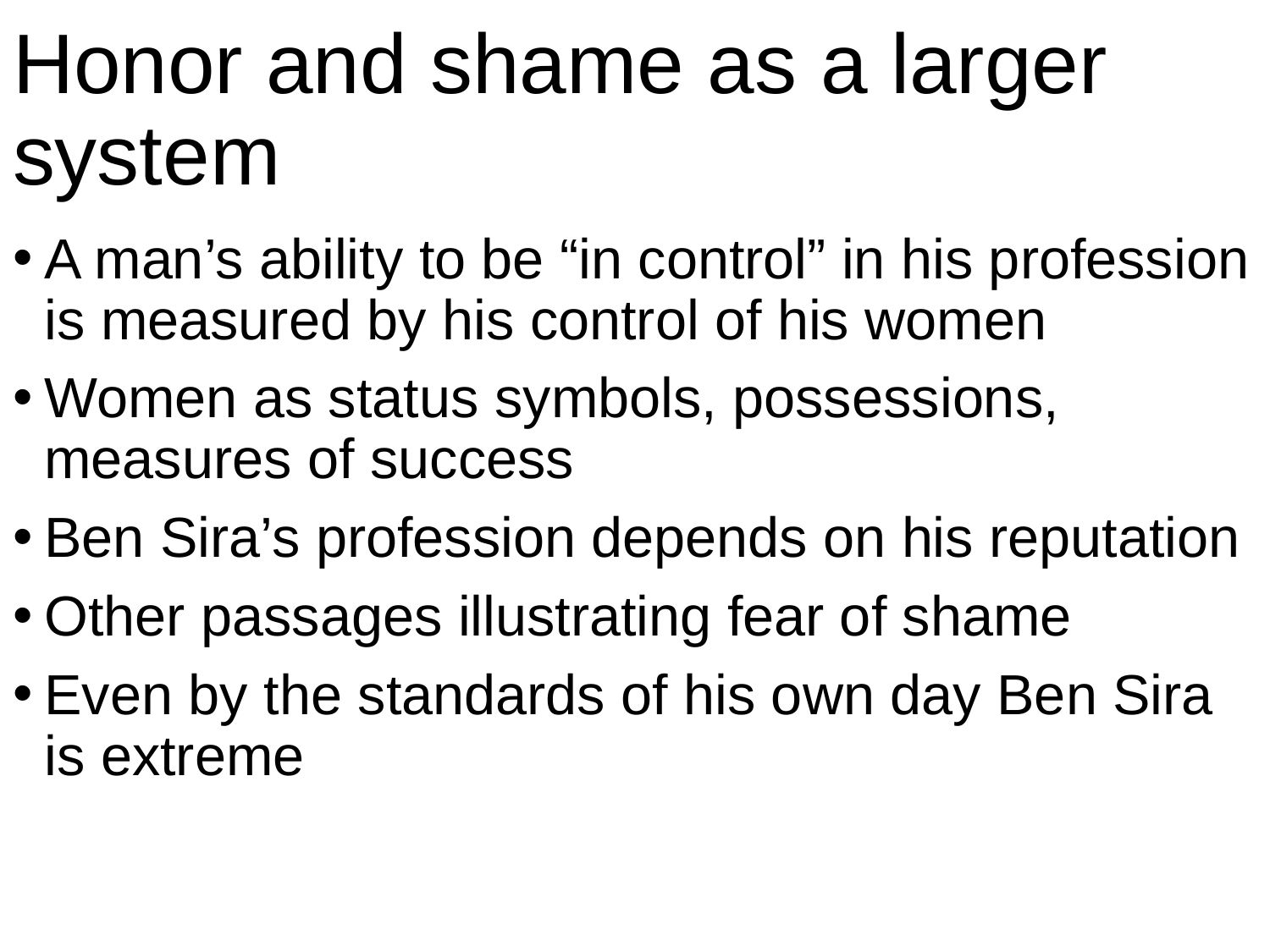

# Honor and shame as a larger system
A man’s ability to be “in control” in his profession is measured by his control of his women
Women as status symbols, possessions, measures of success
Ben Sira’s profession depends on his reputation
Other passages illustrating fear of shame
Even by the standards of his own day Ben Sira is extreme